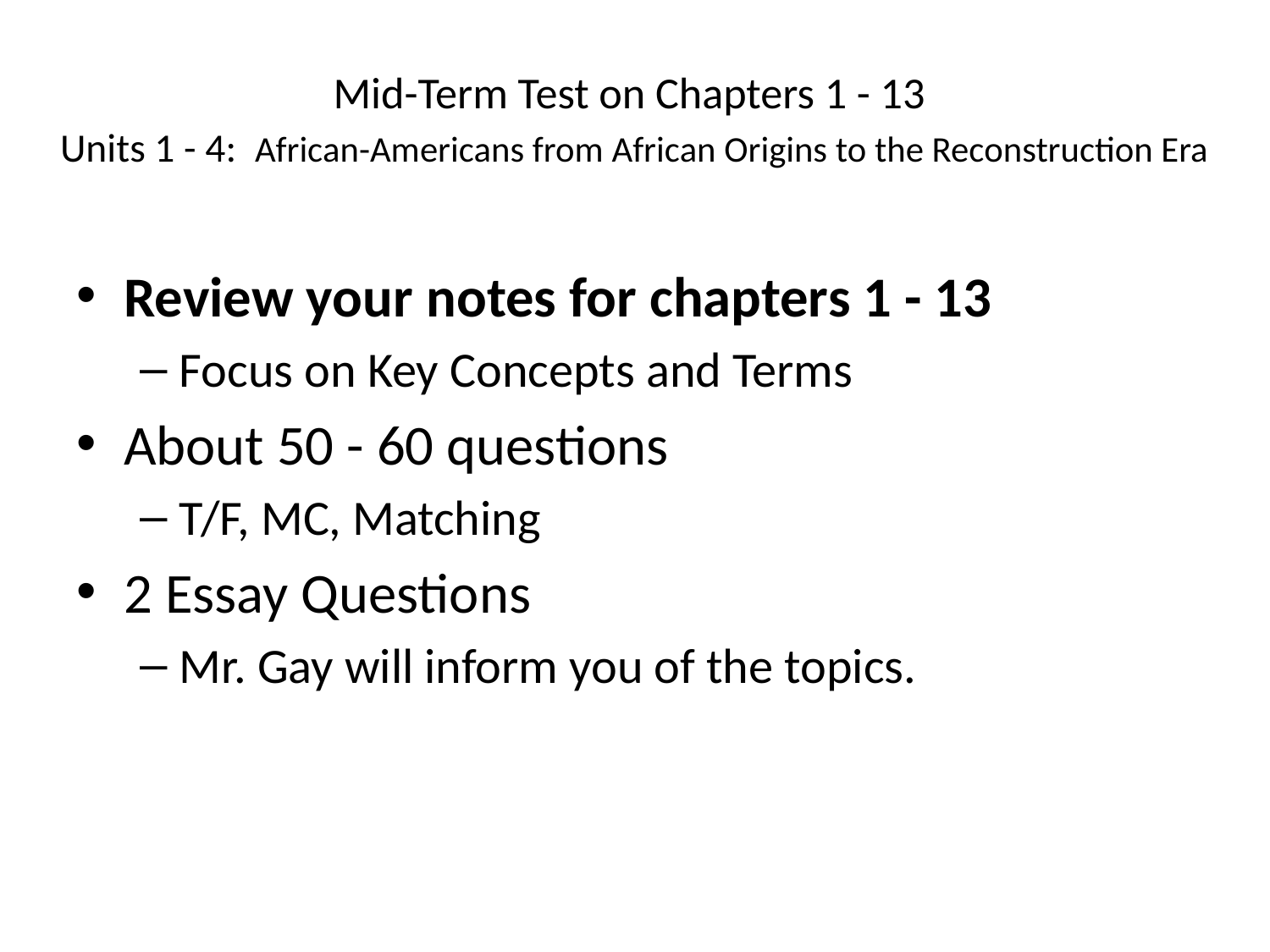

# Mid-Term Test on Chapters 1 - 13 Units 1 - 4:  African-Americans from African Origins to the Reconstruction Era
Review your notes for chapters 1 - 13
Focus on Key Concepts and Terms
About 50 - 60 questions
T/F, MC, Matching
2 Essay Questions
Mr. Gay will inform you of the topics.